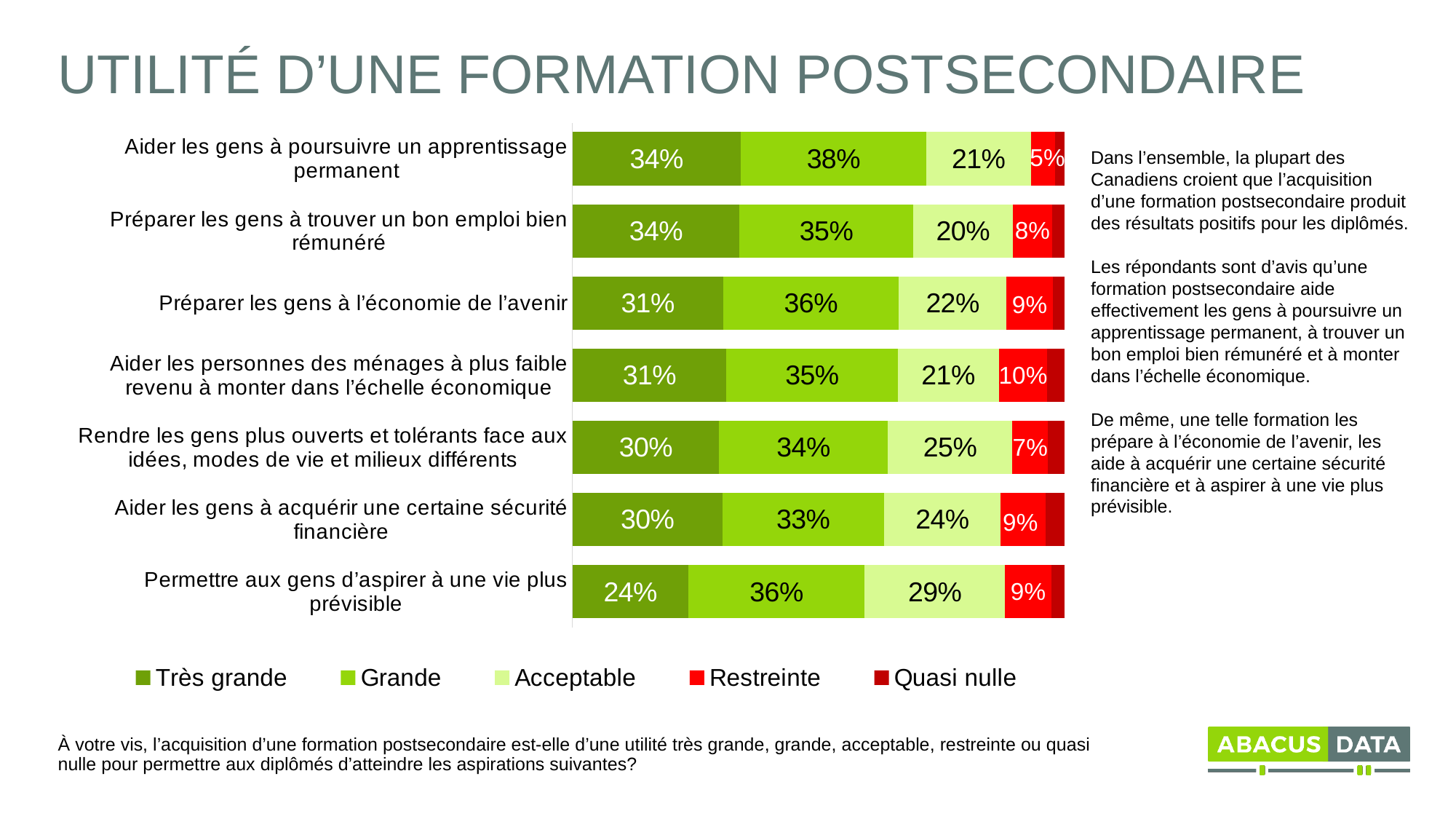

# UTILITÉ D’UNE FORMATION POSTSECONDAIRE

### Chart

| Category | Très grande | Grande | Acceptable | Restreinte | Quasi nulle |
|---|---|---|---|---|---|
| Aider les gens à poursuivre un apprentissage permanent | 0.3419545908581 | 0.3773475281229 | 0.2126765815677 | 0.04941304627696 | 0.01860825317437 |
| Préparer les gens à trouver un bon emploi bien rémunéré | 0.3394884656681 | 0.3534210838143 | 0.2019653447127 | 0.08081241848738 | 0.02431268731758 |
| Préparer les gens à l’économie de l’avenir | 0.3063474410362 | 0.3569258149596 | 0.2191833714231 | 0.09384236520715 | 0.02370100737394 |
| Aider les personnes des ménages à plus faible revenu à monter dans l’échelle économique | 0.3131990138922 | 0.3478674838091 | 0.2057786465714 | 0.09860305585917 | 0.03455179986817 |
| Rendre les gens plus ouverts et tolérants face aux idées, modes de vie et milieux différents | 0.298335445297 | 0.342643577091 | 0.2531133865295 | 0.07287253221308 | 0.03303505886938 |
| Aider les gens à acquérir une certaine sécurité financière | 0.3048676017779 | 0.3284064382314 | 0.2372198614849 | 0.09154652960654 | 0.03795956889924 |
| Permettre aux gens d’aspirer à une vie plus prévisible | 0.2355689547131 | 0.358292872405 | 0.2859552429181 | 0.09343163375798 | 0.02675129620572 |
Dans l’ensemble, la plupart des Canadiens croient que l’acquisition d’une formation postsecondaire produit des résultats positifs pour les diplômés.

Les répondants sont d’avis qu’une formation postsecondaire aide effectivement les gens à poursuivre un apprentissage permanent, à trouver un bon emploi bien rémunéré et à monter dans l’échelle économique.

De même, une telle formation les prépare à l’économie de l’avenir, les aide à acquérir une certaine sécurité financière et à aspirer à une vie plus prévisible.
À votre vis, l’acquisition d’une formation postsecondaire est-elle d’une utilité très grande, grande, acceptable, restreinte ou quasi nulle pour permettre aux diplômés d’atteindre les aspirations suivantes?